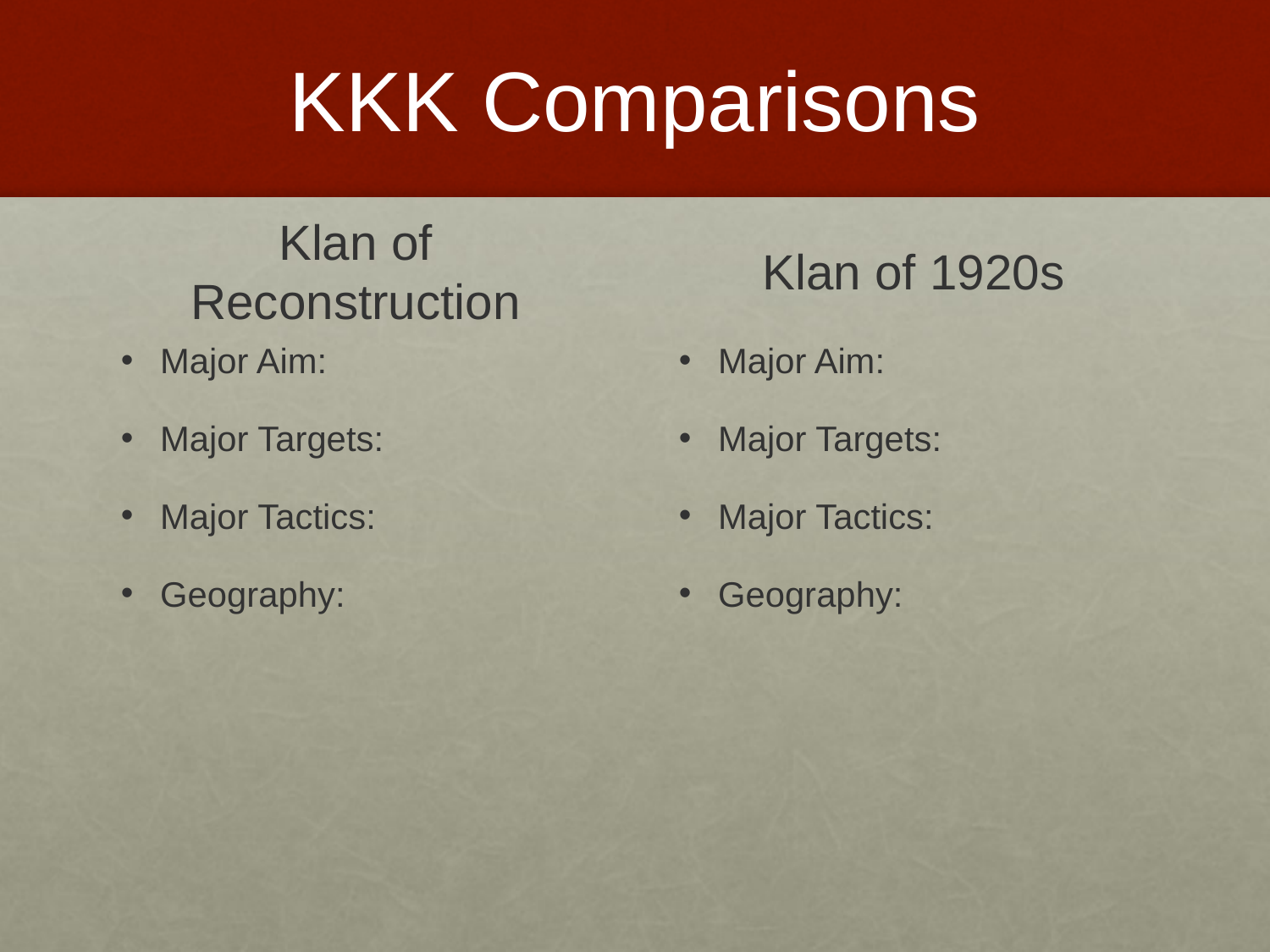

# KKK Comparisons
Klan of Reconstruction
Klan of 1920s
Major Aim:
Major Targets:
Major Tactics:
Geography:
Major Aim:
Major Targets:
Major Tactics:
Geography: